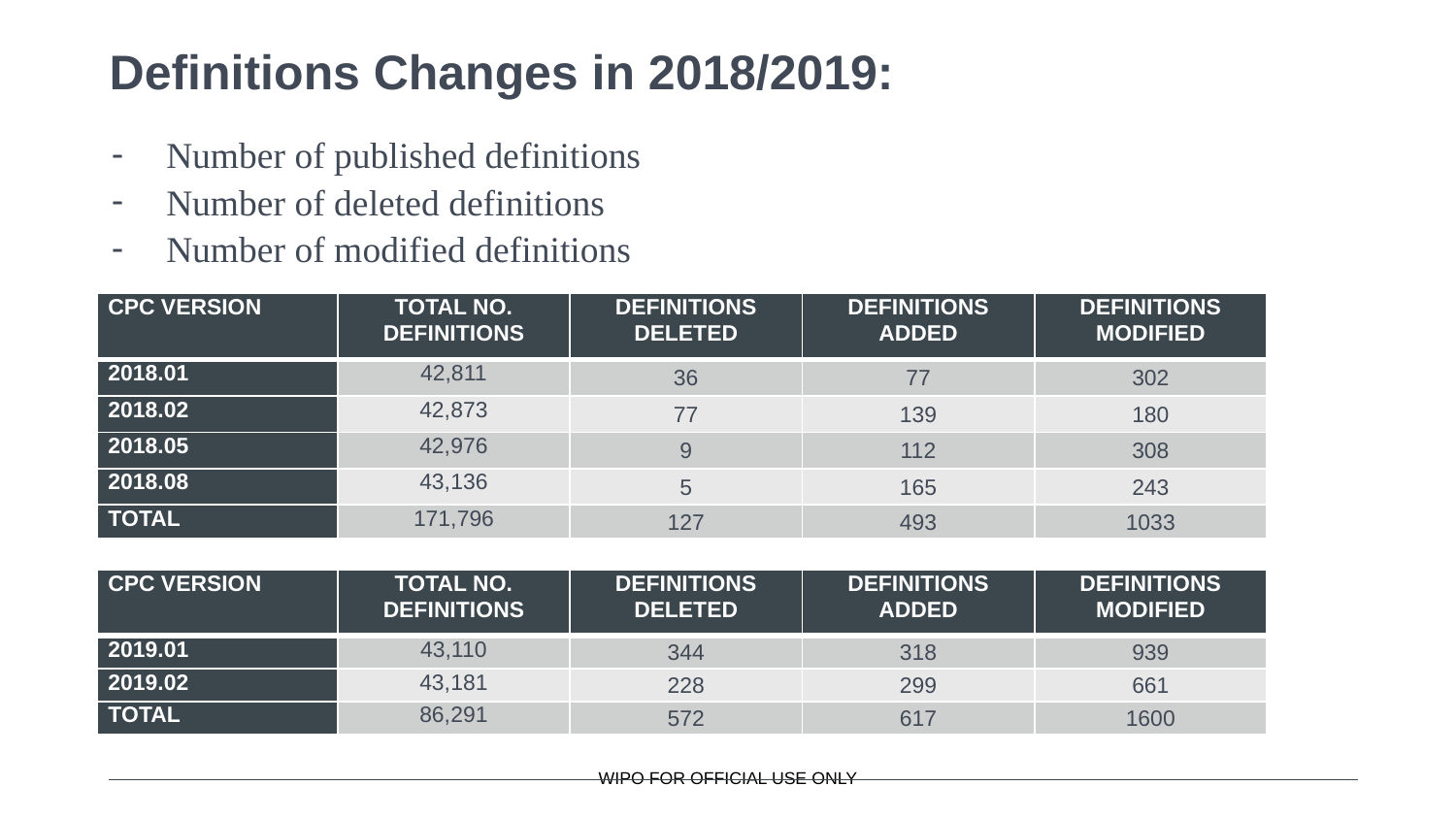

# Definitions Changes in 2018/2019:
Number of published definitions
Number of deleted definitions
Number of modified definitions
| CPC version | Total no. Definitions | Definitions deleted | Definitions added | Definitions modified |
| --- | --- | --- | --- | --- |
| 2018.01 | 42,811 | 36 | 77 | 302 |
| 2018.02 | 42,873 | 77 | 139 | 180 |
| 2018.05 | 42,976 | 9 | 112 | 308 |
| 2018.08 | 43,136 | 5 | 165 | 243 |
| TOTAL | 171,796 | 127 | 493 | 1033 |
| CPC version | Total no. Definitions | Definitions deleted | Definitions added | Definitions modified |
| --- | --- | --- | --- | --- |
| 2019.01 | 43,110 | 344 | 318 | 939 |
| 2019.02 | 43,181 | 228 | 299 | 661 |
| TOTAL | 86,291 | 572 | 617 | 1600 |